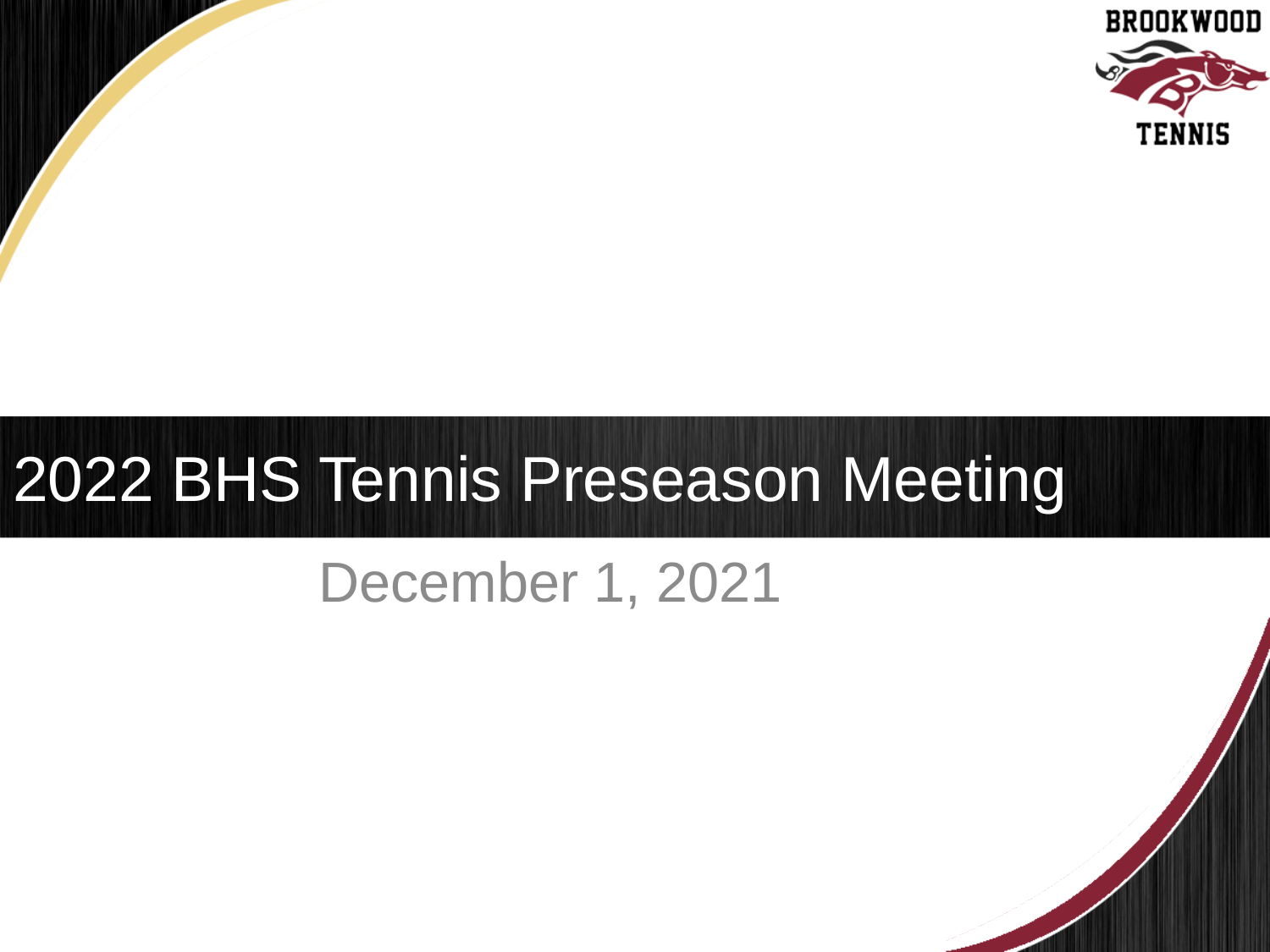

# 2022 BHS Tennis Preseason Meeting
December 1, 2021